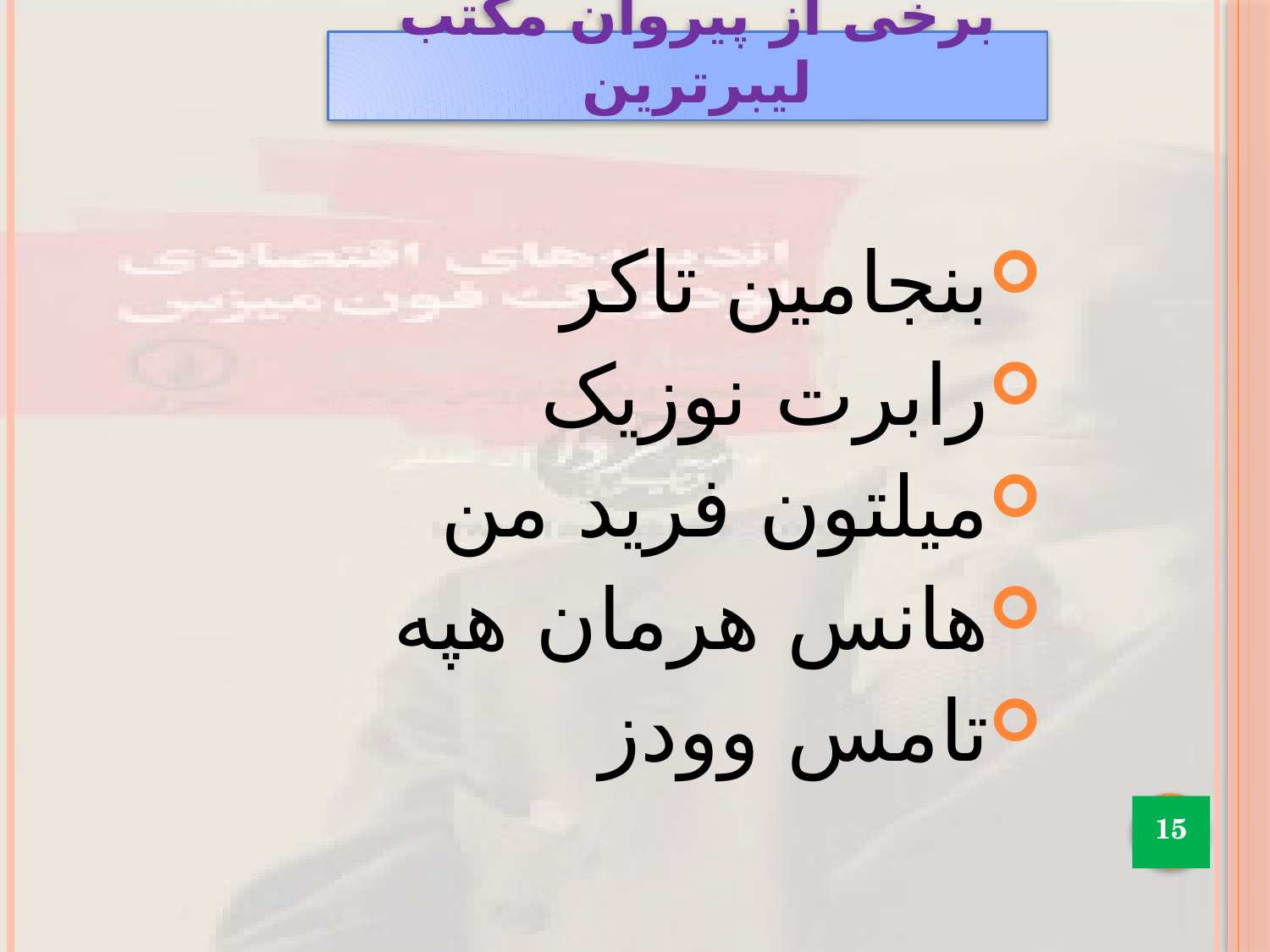

# برخی از پیروان مکتب  لیبرترین
بنجامین تاکر
رابرت نوزیک
میلتون فرید من
هانس هرمان هپه
تامس وودز
15